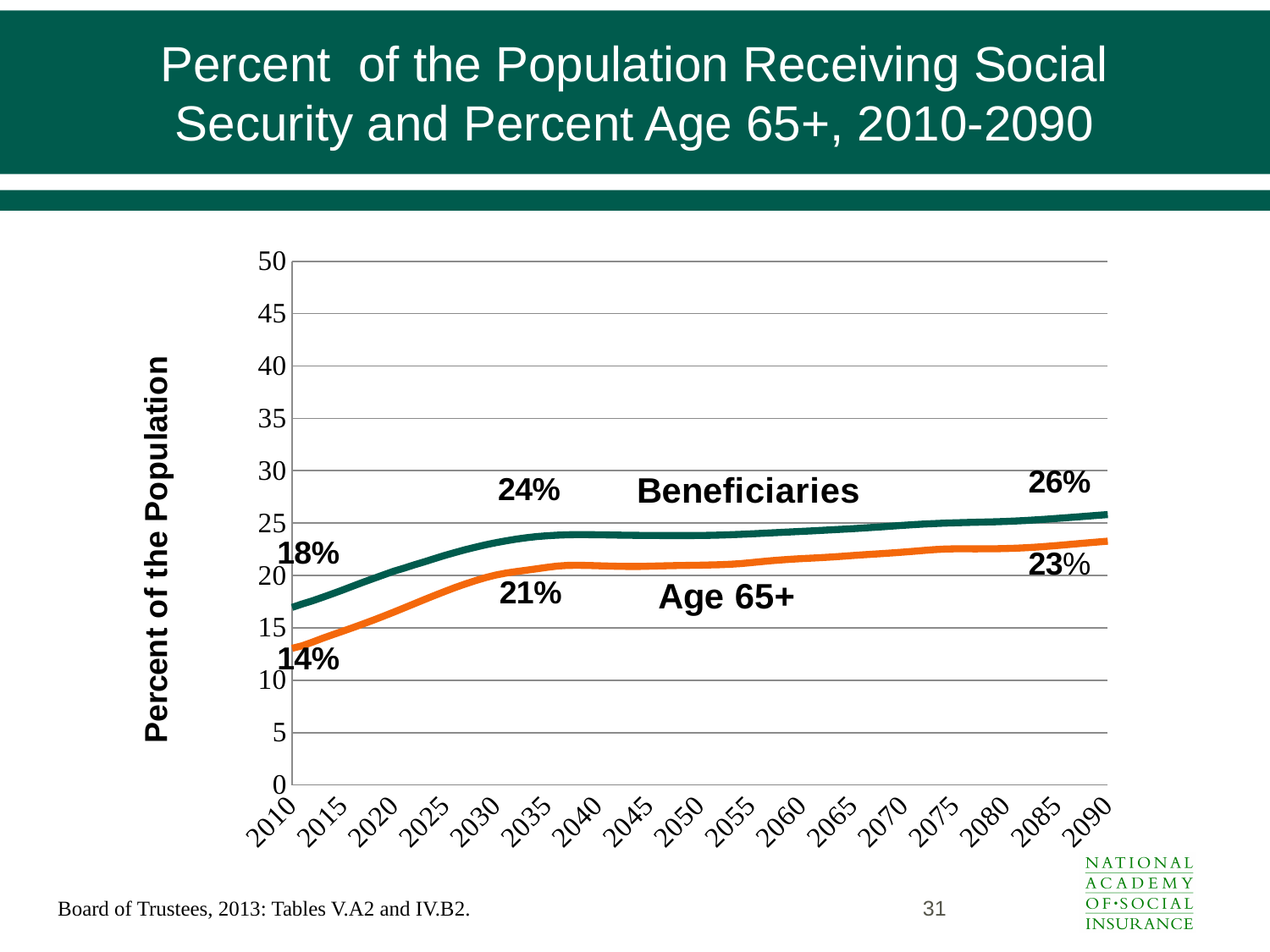

# Percent  of the Population Receiving Social Security and Percent Age 65+, 2010-2090

### Chart

| Category |  |  |
|---|---|---|
| 2010 | 16.95110027554505 | 13.045217325054285 |
| 2011 | 17.27658099185275 | 13.281434672297776 |
| 2012 | 17.574221805099327 | 13.631784764586266 |
| 2013 | 17.91241193084825 | 14.004469412458487 |
| 2014 | 18.260288689752407 | 14.346754010349494 |
| 2015 | 18.62234229284002 | 14.685348840758888 |
| 2016 | 18.99201932068893 | 15.02922012087536 |
| 2017 | 19.359318942657275 | 15.382284829795665 |
| 2018 | 19.71432818073722 | 15.745838287752672 |
| 2019 | 20.062205649757452 | 16.121630895472713 |
| 2020 | 20.408693418640762 | 16.508271940782937 |
| 2021 | 20.70199599008226 | 16.90183223730843 |
| 2022 | 21.016775096669075 | 17.304338347503812 |
| 2023 | 21.305790108564526 | 17.704895646038654 |
| 2024 | 21.616183281076705 | 18.094998885254604 |
| 2025 | 21.913972593534226 | 18.478644348746425 |
| 2026 | 22.19425110101559 | 18.846608038455663 |
| 2027 | 22.458114425185123 | 19.190005377900967 |
| 2028 | 22.704435749937712 | 19.509250158116526 |
| 2029 | 22.93006791476126 | 19.798865731048853 |
| 2030 | 23.133048716930897 | 20.040073125352734 |
| 2031 | 23.310977572700928 | 20.22588260542976 |
| 2032 | 23.46897700766411 | 20.371876041319567 |
| 2033 | 23.606187304262118 | 20.500082137046988 |
| 2034 | 23.714571699504795 | 20.631124222948063 |
| 2035 | 23.791825456069358 | 20.77030867350279 |
| 2036 | 23.84712167903576 | 20.891043458100953 |
| 2037 | 23.88434848853901 | 20.95730181022911 |
| 2038 | 23.899581848836547 | 20.96814110926068 |
| 2039 | 23.897423795073326 | 20.95234675005193 |
| 2040 | 23.88586248972527 | 20.926231307659712 |
| 2041 | 23.869615477445663 | 20.895821953481285 |
| 2042 | 23.85299524836702 | 20.87051736912779 |
| 2043 | 23.838160590850286 | 20.855715932718788 |
| 2044 | 23.826981676757146 | 20.858476003367933 |
| 2045 | 23.819241400644646 | 20.878695951542237 |
| 2046 | 23.814526704816416 | 20.904615720871085 |
| 2047 | 23.811772851473144 | 20.93000828377492 |
| 2048 | 23.81035616074132 | 20.948416147004004 |
| 2049 | 23.81161302973112 | 20.960562758891143 |
| 2050 | 23.817785618943738 | 20.976664397283574 |
| 2051 | 23.83257942735537 | 20.99826544940409 |
| 2052 | 23.857939223913807 | 21.024946491408393 |
| 2053 | 23.891071755313526 | 21.065543774497044 |
| 2054 | 23.929653347649353 | 21.130838254467367 |
| 2055 | 23.973423036549274 | 21.22005916595095 |
| 2056 | 24.020936092198596 | 21.3167700093329 |
| 2057 | 24.06959152798789 | 21.405540847201195 |
| 2058 | 24.117014543289883 | 21.482704990741315 |
| 2059 | 24.16408853623864 | 21.54856448292578 |
| 2060 | 24.211569169085173 | 21.604951222070714 |
| 2061 | 24.260198517844792 | 21.65598593019857 |
| 2062 | 24.310586518187677 | 21.707893296506107 |
| 2063 | 24.362127620448696 | 21.764435454211107 |
| 2064 | 24.414228286807923 | 21.829991786269115 |
| 2065 | 24.469267381749443 | 21.902256837694427 |
| 2066 | 24.52872958734935 | 21.969724446217587 |
| 2067 | 24.59125513892587 | 22.03002802435095 |
| 2068 | 24.655958923954977 | 22.092749026892136 |
| 2069 | 24.72353764493871 | 22.160587401455093 |
| 2070 | 24.791560016915586 | 22.230853123817592 |
| 2071 | 24.854925230269497 | 22.306616827565417 |
| 2072 | 24.909506005360143 | 22.389570856632357 |
| 2073 | 24.955749880316034 | 22.465884585146885 |
| 2074 | 24.995681955822583 | 22.520294807633856 |
| 2075 | 25.028515703227708 | 22.544166688434377 |
| 2076 | 25.054995069407585 | 22.544835881709126 |
| 2077 | 25.078008674823586 | 22.54159383699099 |
| 2078 | 25.101146723447783 | 22.543418426214995 |
| 2079 | 25.12820512820513 | 22.55276360407774 |
| 2080 | 25.16190330112309 | 22.57230260579102 |
| 2081 | 25.203057152978566 | 22.604095295268124 |
| 2082 | 25.25273434694627 | 22.649560011997753 |
| 2083 | 25.310300003996414 | 22.708007748823686 |
| 2084 | 25.37465989992312 | 22.77743683406885 |
| 2085 | 25.443745020252713 | 22.85573646030176 |
| 2086 | 25.516093990482975 | 22.940141612992324 |
| 2087 | 25.590630985426063 | 23.026231420616966 |
| 2088 | 25.6660919788828 | 23.111100125442615 |
| 2089 | 25.7408763541109 | 23.194194015552924 |
| 2090 | 25.814174875488757 | 23.275330225488947 |
31
Board of Trustees, 2013: Tables V.A2 and IV.B2.